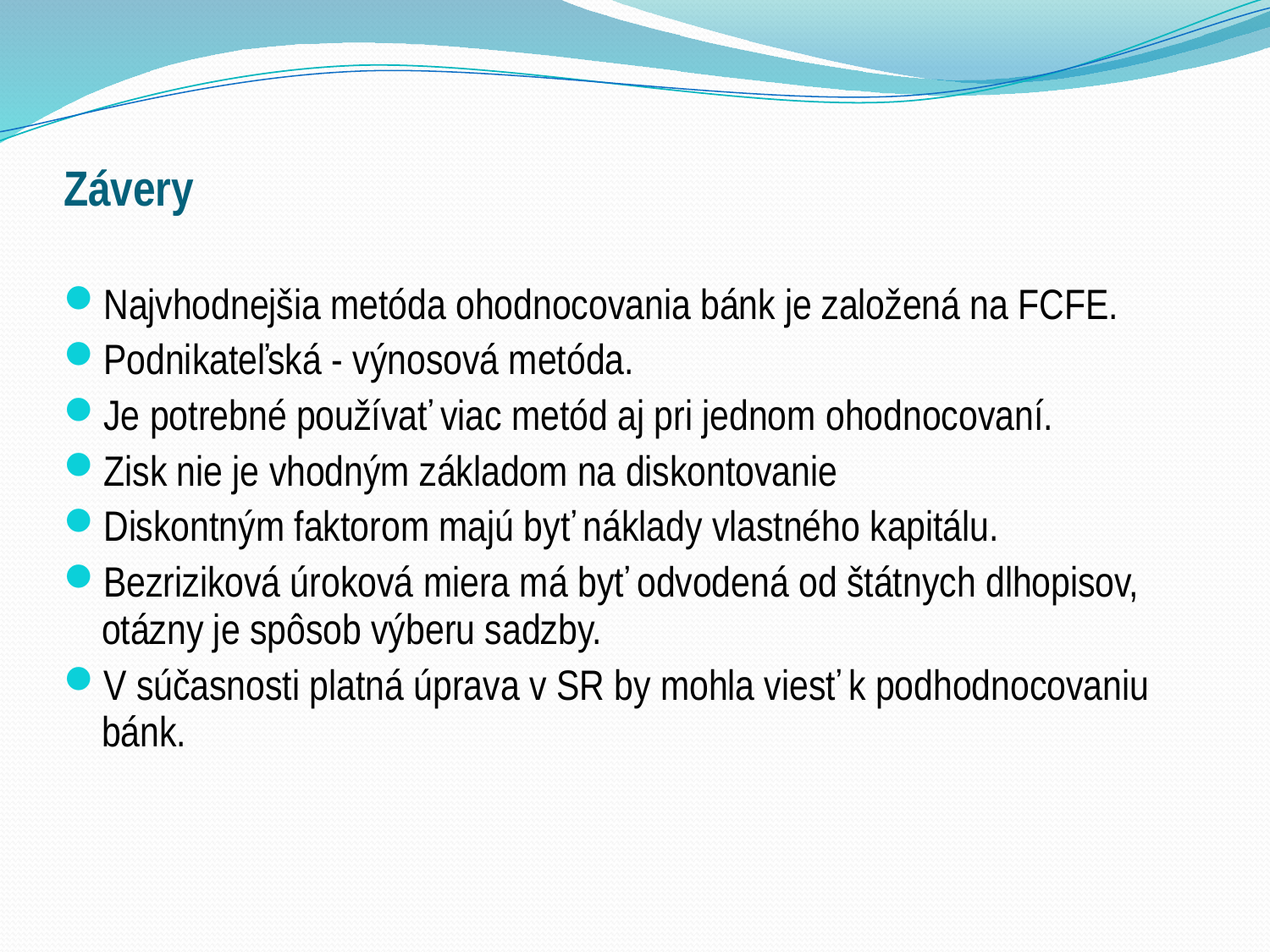

# Závery

Najvhodnejšia metóda ohodnocovania bánk je založená na FCFE.
Podnikateľská - výnosová metóda.
Je potrebné používať viac metód aj pri jednom ohodnocovaní.
Zisk nie je vhodným základom na diskontovanie
Diskontným faktorom majú byť náklady vlastného kapitálu.
Bezriziková úroková miera má byť odvodená od štátnych dlhopisov, otázny je spôsob výberu sadzby.
V súčasnosti platná úprava v SR by mohla viesť k podhodnocovaniu bánk.